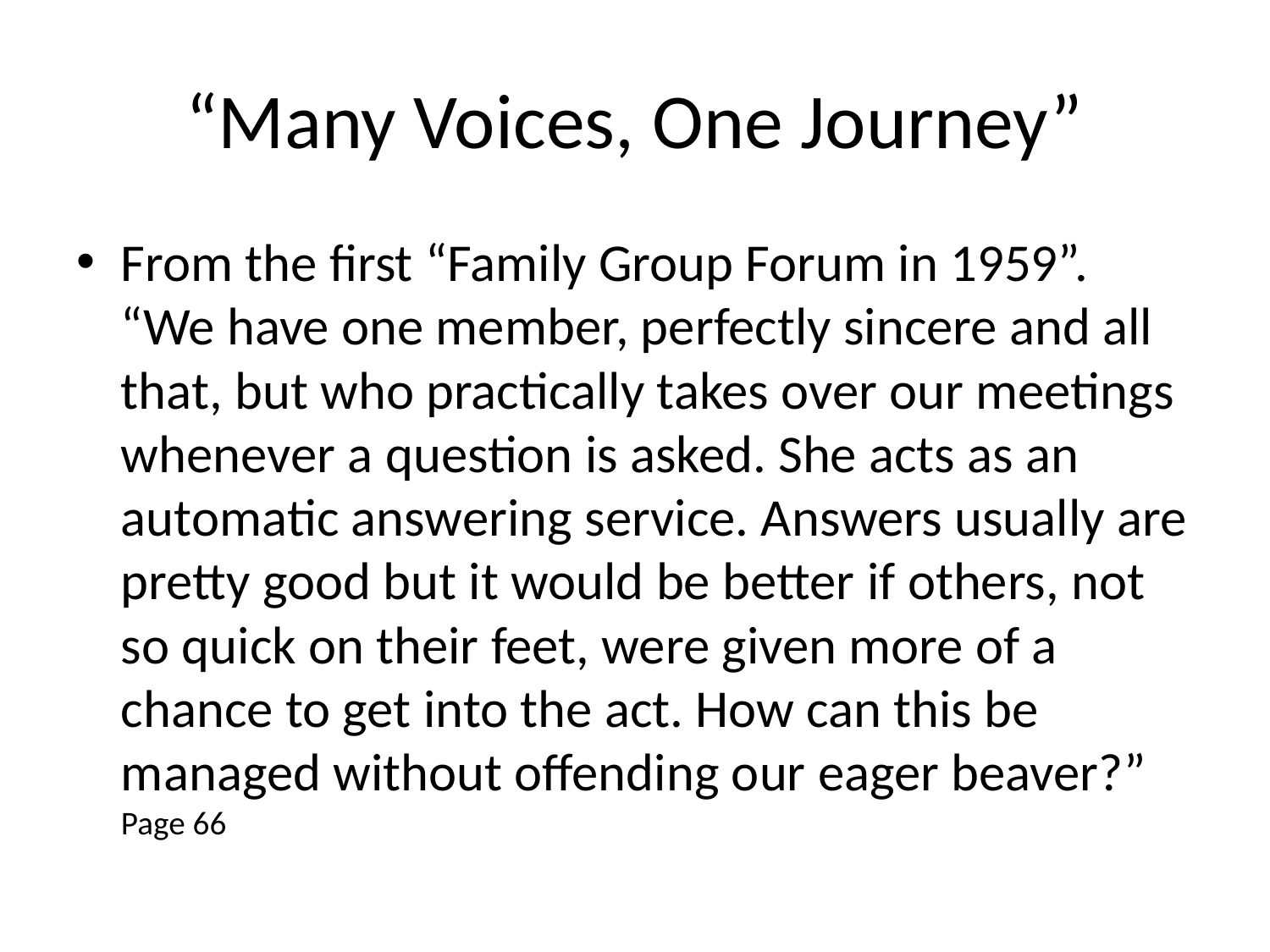

# “Many Voices, One Journey”
From the first “Family Group Forum in 1959”. “We have one member, perfectly sincere and all that, but who practically takes over our meetings whenever a question is asked. She acts as an automatic answering service. Answers usually are pretty good but it would be better if others, not so quick on their feet, were given more of a chance to get into the act. How can this be managed without offending our eager beaver?” Page 66